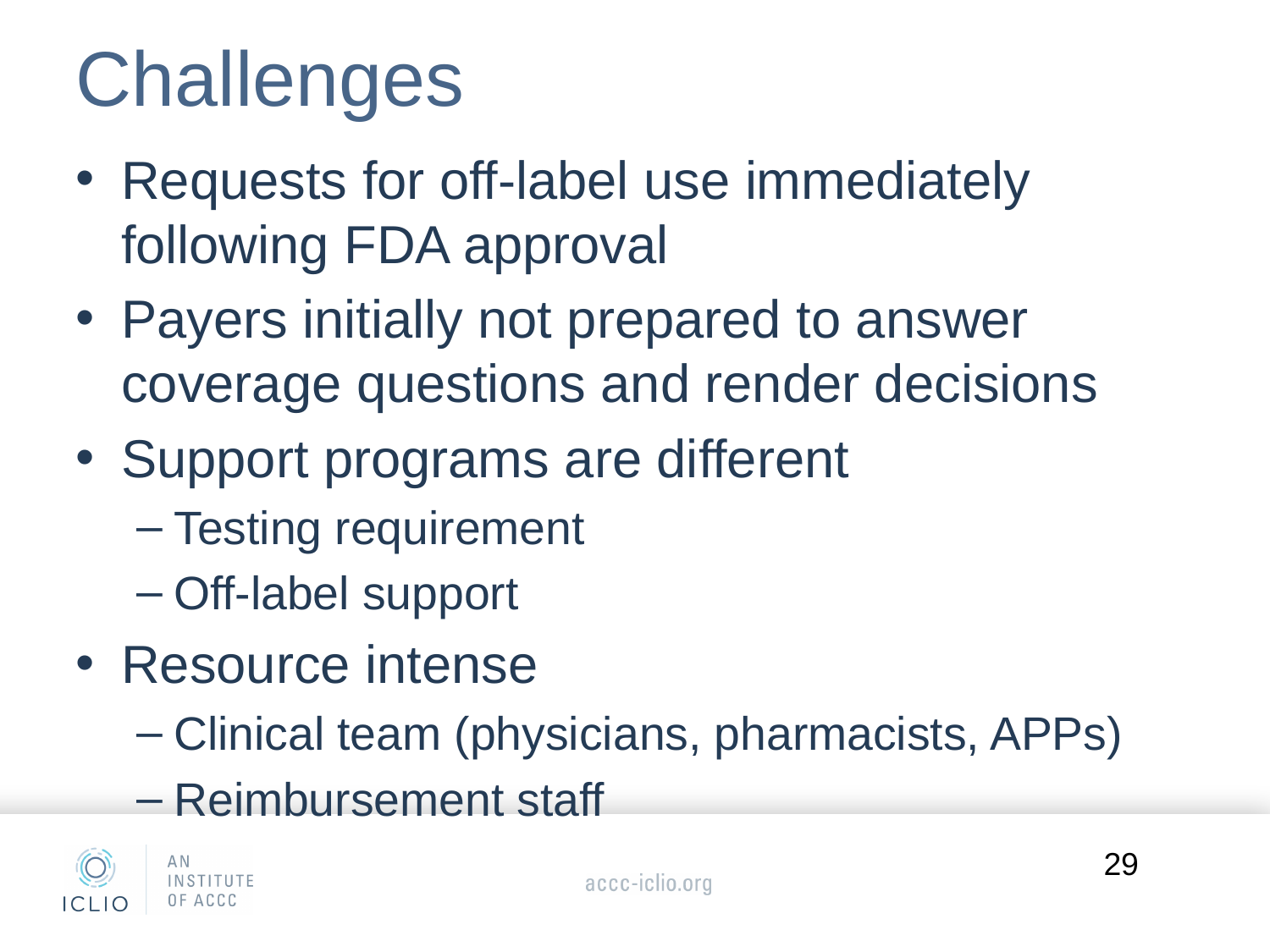

# Challenges
Requests for off-label use immediately following FDA approval
Payers initially not prepared to answer coverage questions and render decisions
Support programs are different
Testing requirement
Off-label support
Resource intense
Clinical team (physicians, pharmacists, APPs)
Reimbursement staff

29